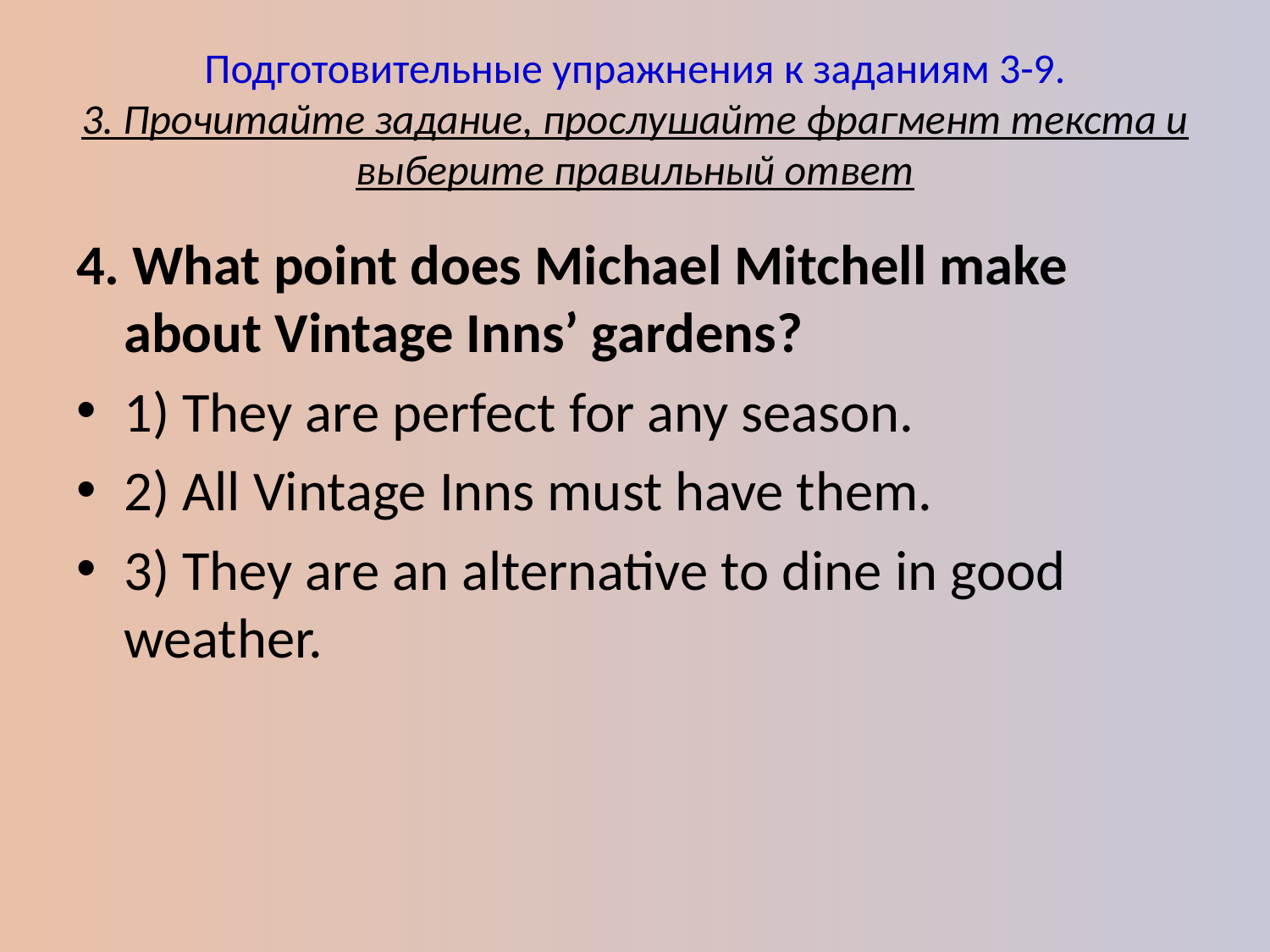

# Подготовительные упражнения к заданиям 3-9. 3. Прочитайте задание, прослушайте фрагмент текста и выберите правильный ответ
4. What point does Michael Mitchell make about Vintage Inns’ gardens?
1) They are perfect for any season.
2) All Vintage Inns must have them.
3) They are an alternative to dine in good weather.